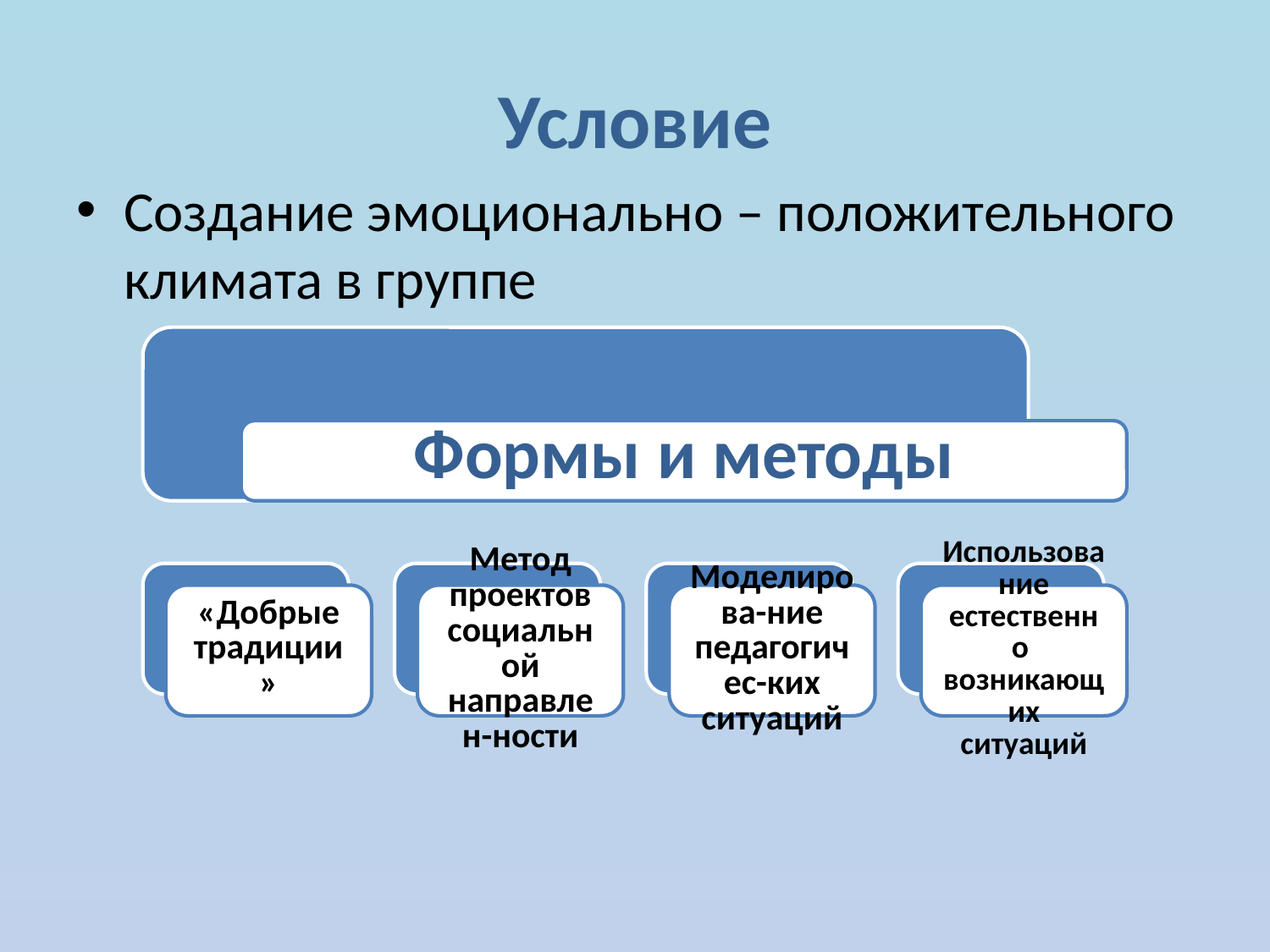

# Условие
Создание эмоционально – положительного климата в группе
Формы и методы
«Добрые традиции»
Моделирова-ние педагогичес-ких ситуаций
Использование естественно  возникающих ситуаций
Метод проектов социальной направлен-ности